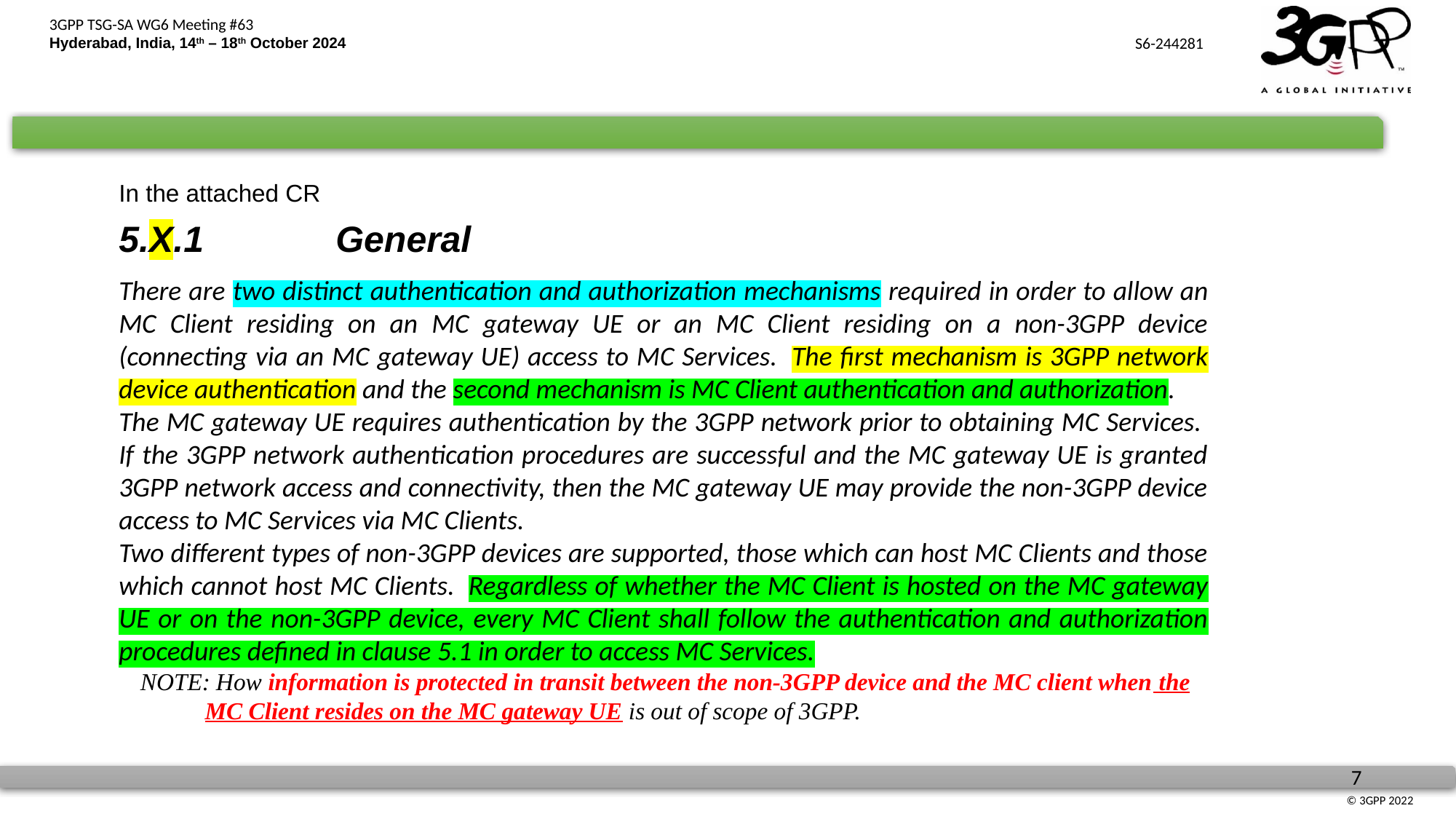

In the attached CR
5.X.1             General
There are two distinct authentication and authorization mechanisms required in order to allow an MC Client residing on an MC gateway UE or an MC Client residing on a non-3GPP device (connecting via an MC gateway UE) access to MC Services.  The first mechanism is 3GPP network device authentication and the second mechanism is MC Client authentication and authorization.
The MC gateway UE requires authentication by the 3GPP network prior to obtaining MC Services.  If the 3GPP network authentication procedures are successful and the MC gateway UE is granted 3GPP network access and connectivity, then the MC gateway UE may provide the non-3GPP device access to MC Services via MC Clients.
Two different types of non-3GPP devices are supported, those which can host MC Clients and those which cannot host MC Clients.  Regardless of whether the MC Client is hosted on the MC gateway UE or on the non-3GPP device, every MC Client shall follow the authentication and authorization procedures defined in clause 5.1 in order to access MC Services.
NOTE: How information is protected in transit between the non-3GPP device and the MC client when the MC Client resides on the MC gateway UE is out of scope of 3GPP.